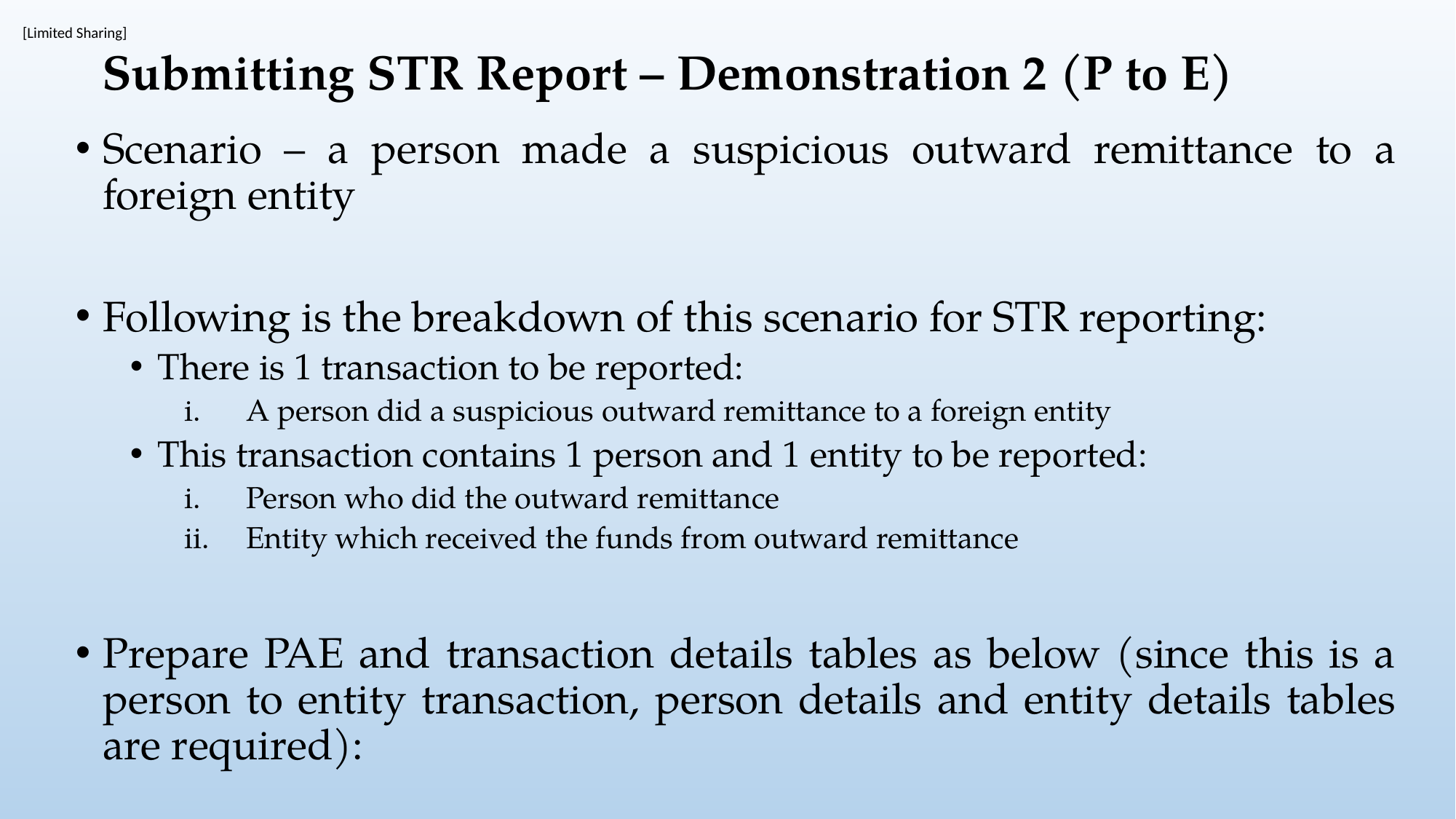

# Submitting STR Report – Demonstration 2 (P to E)
Scenario – a person made a suspicious outward remittance to a foreign entity

Following is the breakdown of this scenario for STR reporting:
There is 1 transaction to be reported:
A person did a suspicious outward remittance to a foreign entity
This transaction contains 1 person and 1 entity to be reported:
Person who did the outward remittance
Entity which received the funds from outward remittance

Prepare PAE and transaction details tables as below (since this is a person to entity transaction, person details and entity details tables are required):